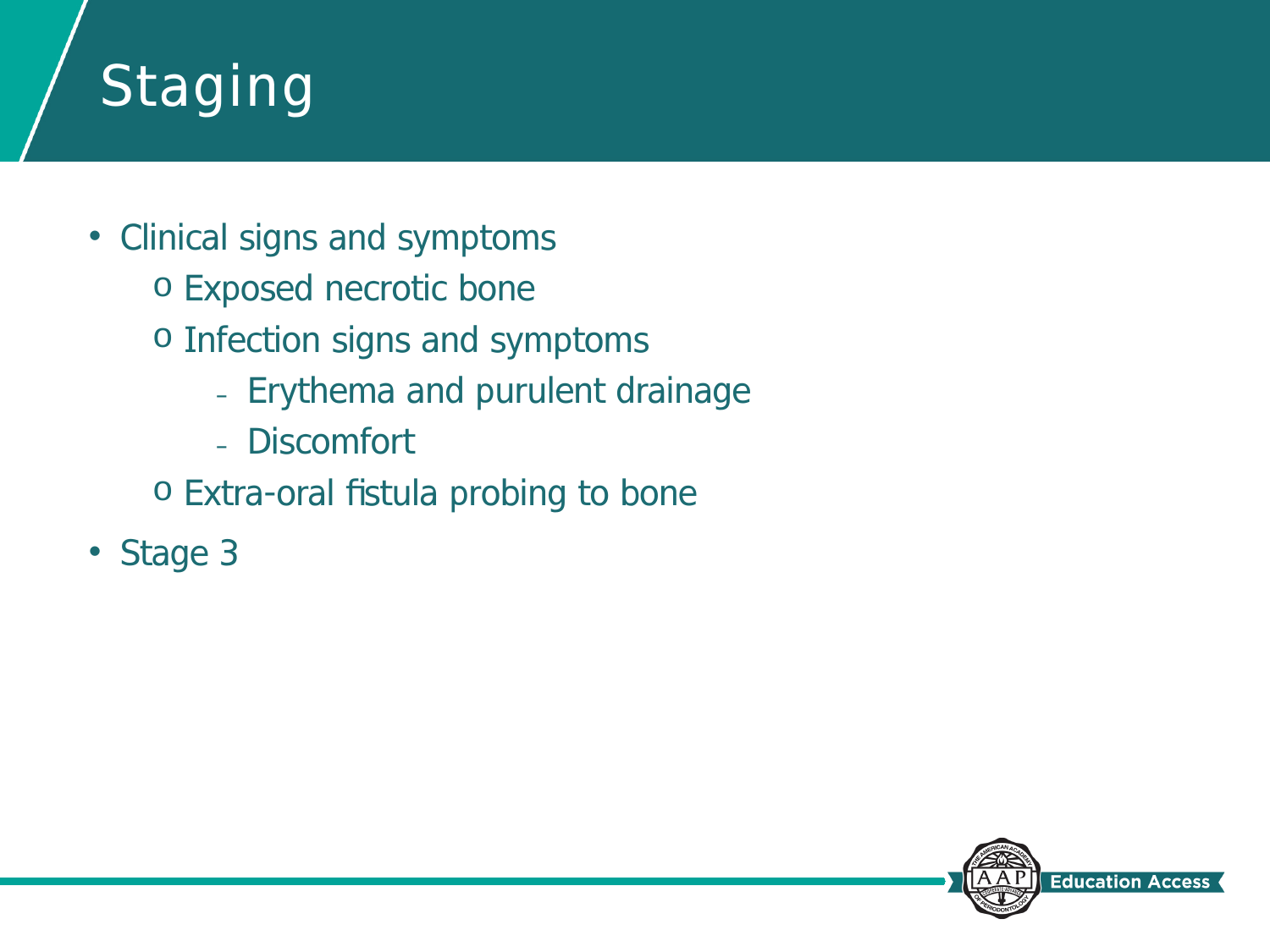

# Staging
Clinical signs and symptoms
Exposed necrotic bone
Infection signs and symptoms
Erythema and purulent drainage
Discomfort
Extra-oral fistula probing to bone
Stage 3